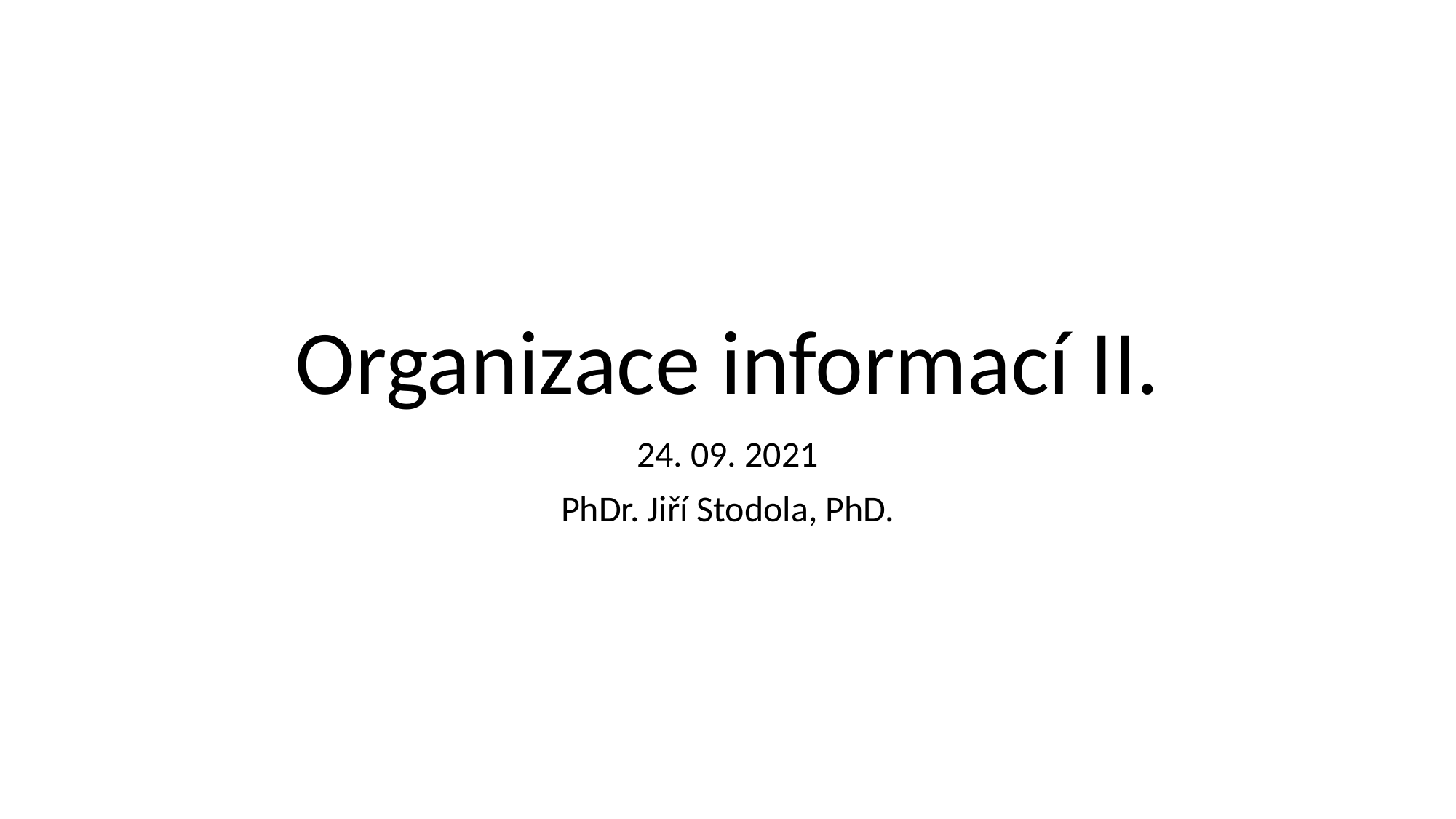

# Organizace informací II.
24. 09. 2021
PhDr. Jiří Stodola, PhD.